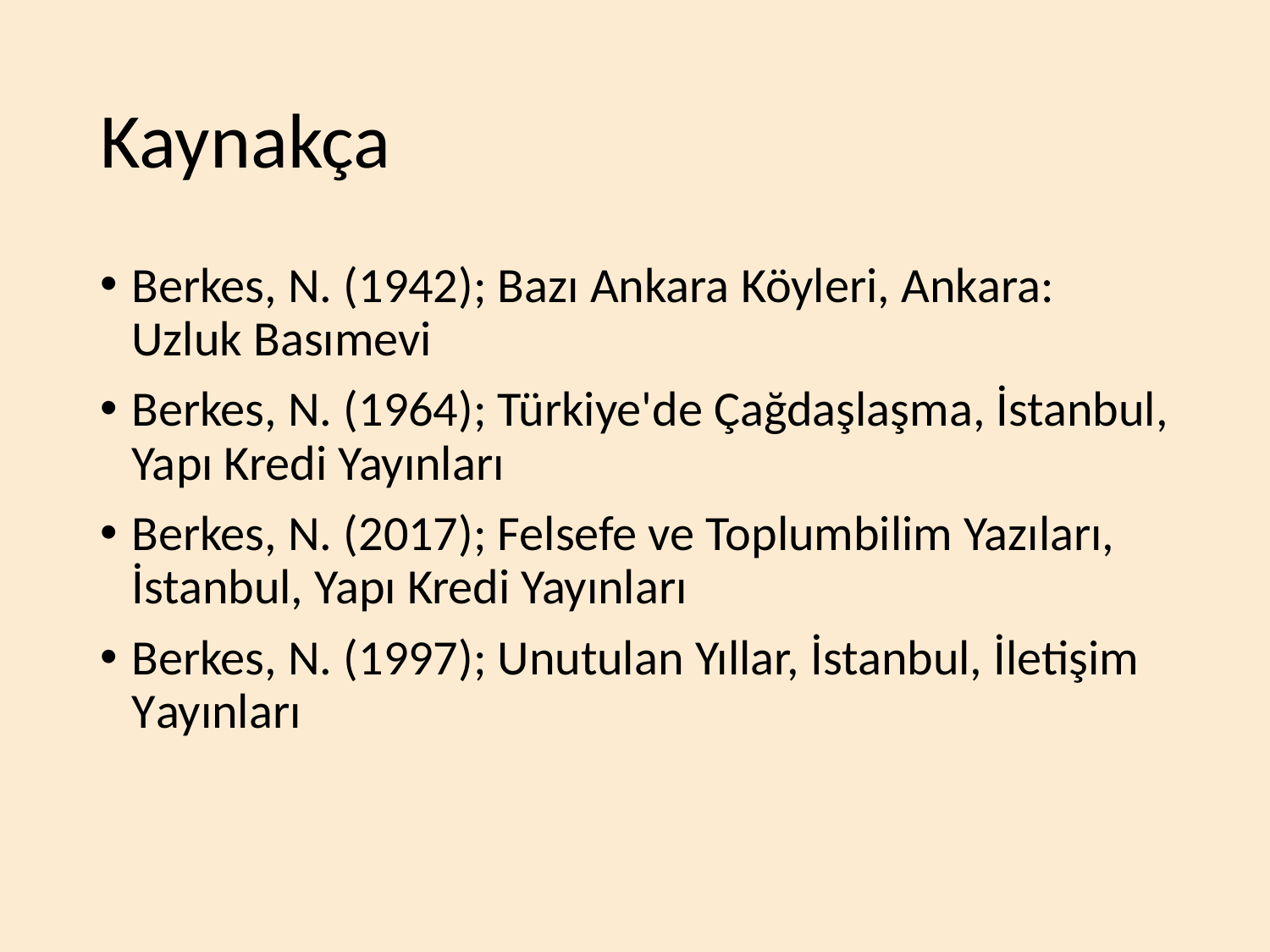

# Kaynakça
Berkes, N. (1942); Bazı Ankara Köyleri, Ankara: Uzluk Basımevi
Berkes, N. (1964); Türkiye'de Çağdaşlaşma, İstanbul, Yapı Kredi Yayınları
Berkes, N. (2017); Felsefe ve Toplumbilim Yazıları, İstanbul, Yapı Kredi Yayınları
Berkes, N. (1997); Unutulan Yıllar, İstanbul, İletişim Yayınları